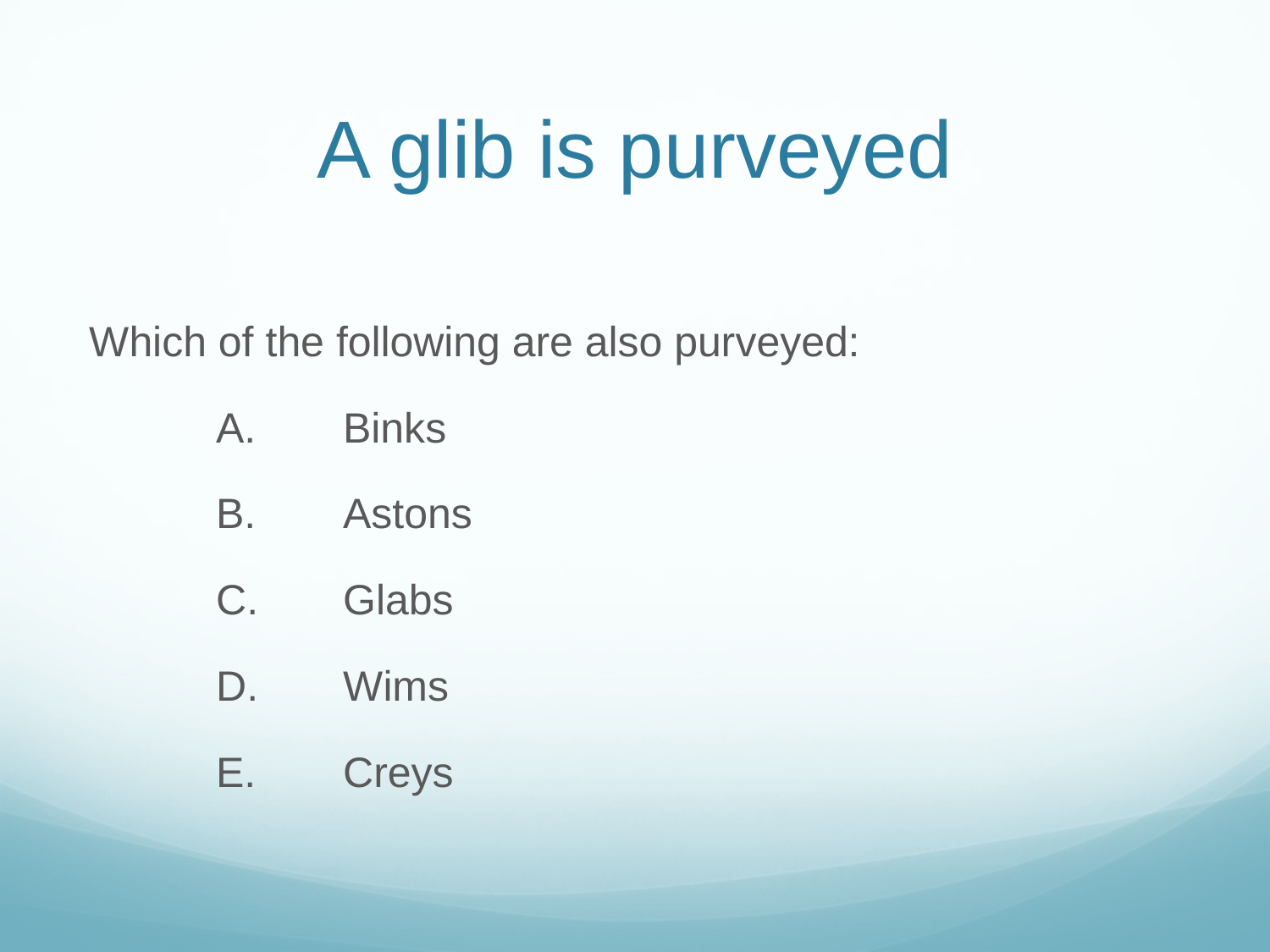

# A glib is purveyed

Which of the following are also purveyed:
	A.	Binks
	B.	Astons
	C. 	Glabs
	D.	Wims
	E.	Creys